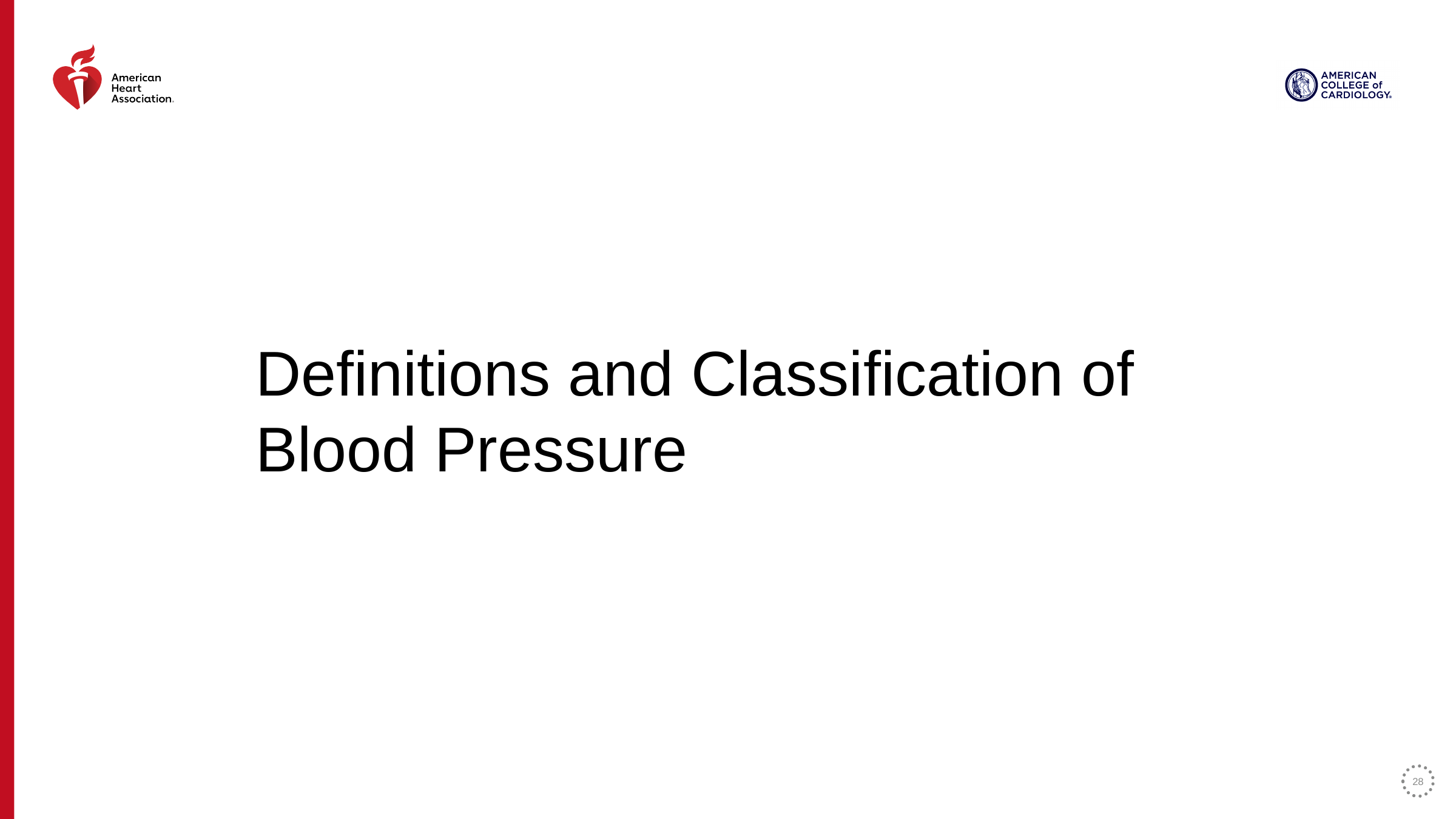

Definitions and Classification of Blood Pressure
28